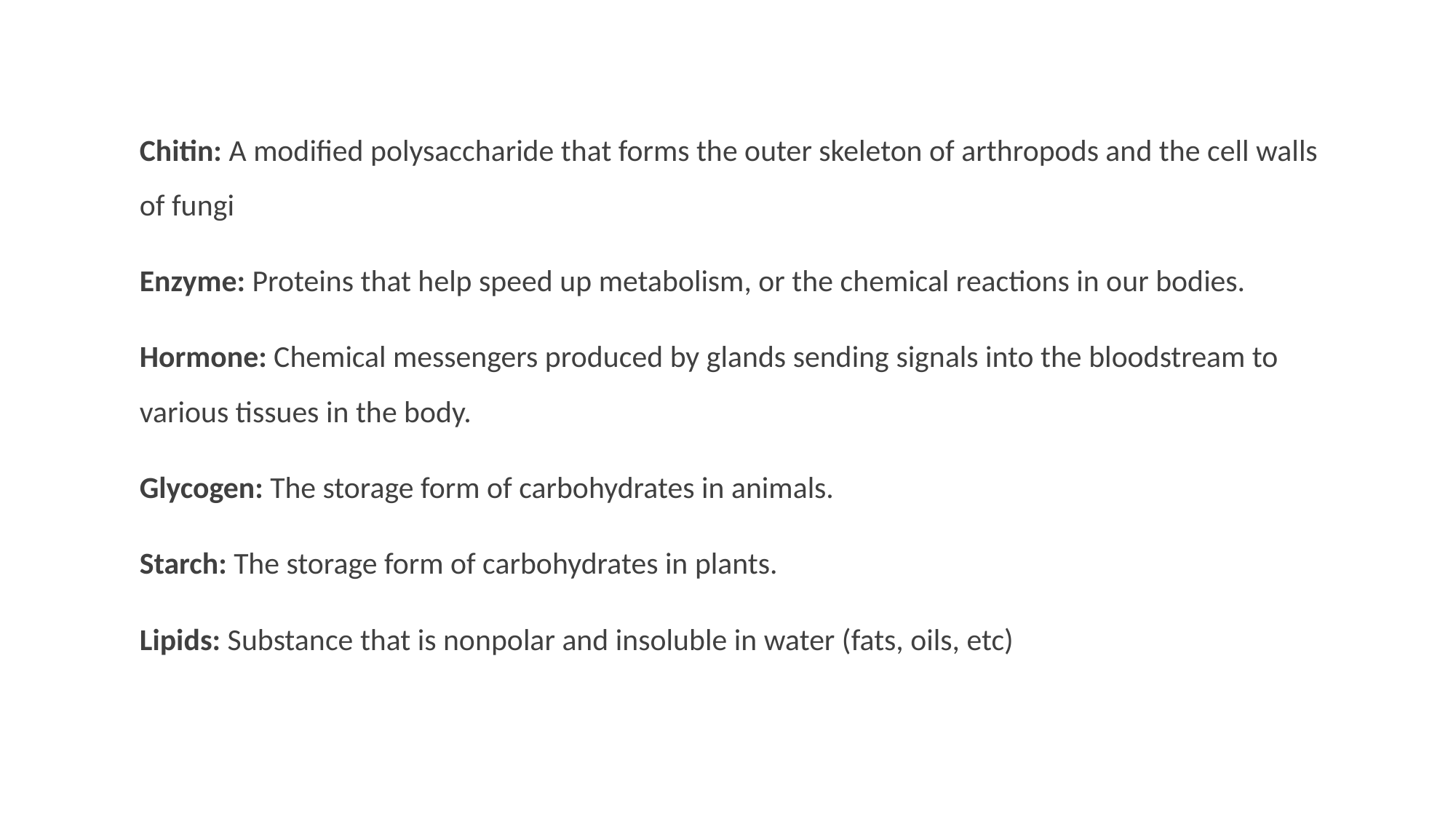

Chitin: A modified polysaccharide that forms the outer skeleton of arthropods and the cell walls of fungi
Enzyme: Proteins that help speed up metabolism, or the chemical reactions in our bodies.
Hormone: Chemical messengers produced by glands sending signals into the bloodstream to various tissues in the body.
Glycogen: The storage form of carbohydrates in animals.
Starch: The storage form of carbohydrates in plants.
Lipids: Substance that is nonpolar and insoluble in water (fats, oils, etc)